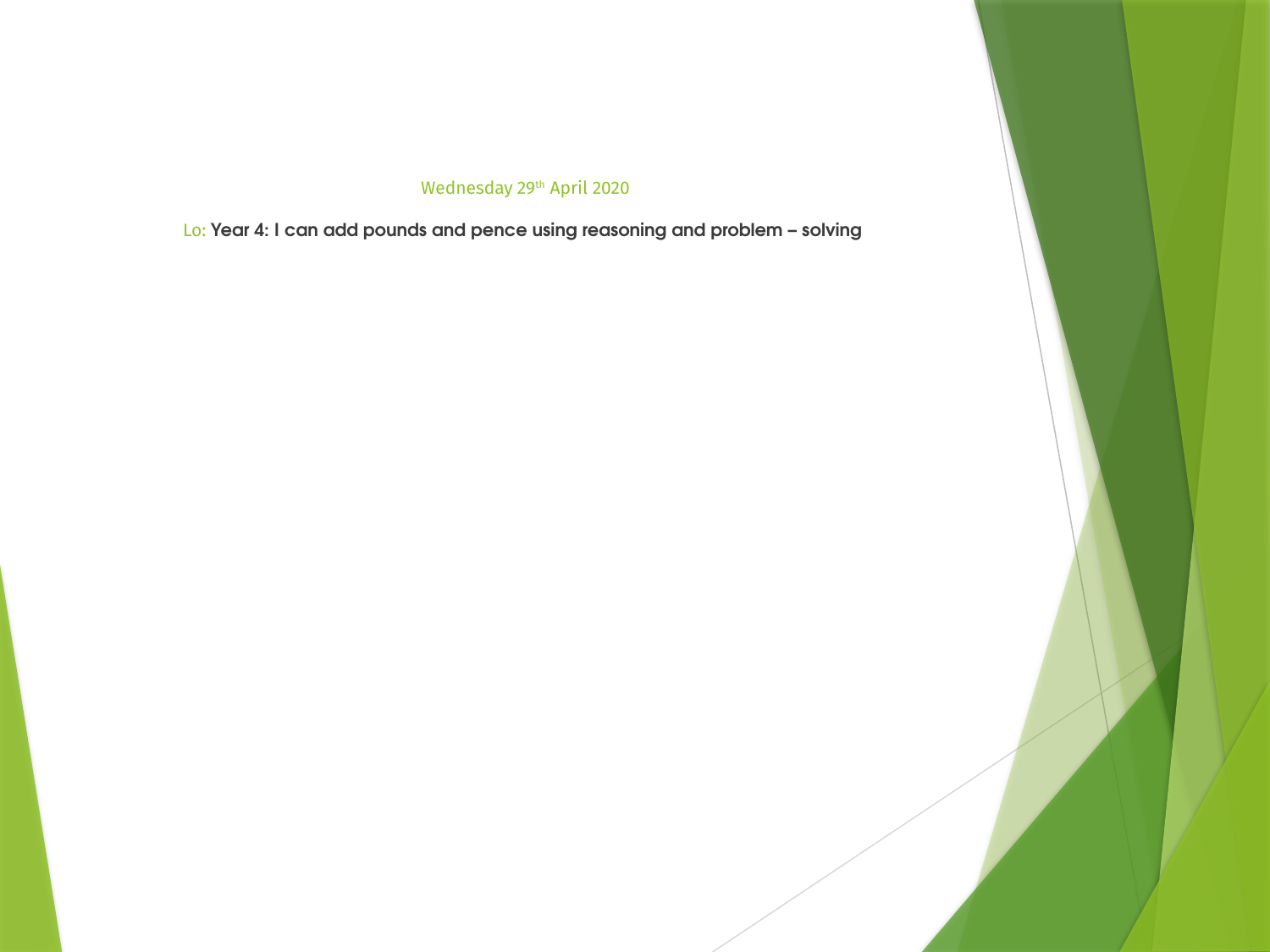

# Wednesday 29th April 2020 Lo: Year 4: I can add pounds and pence using reasoning and problem – solving